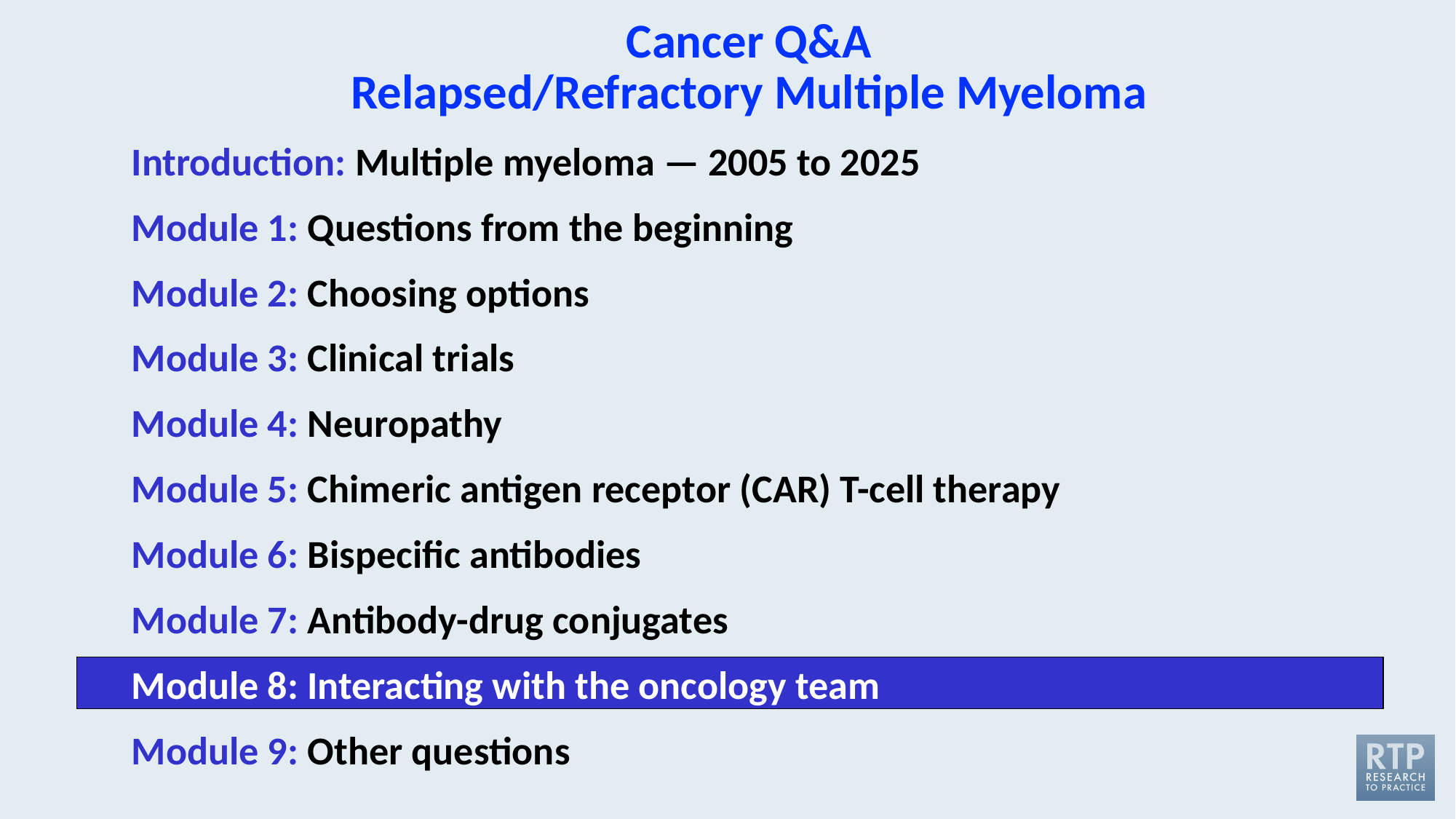

# Cancer Q&A Relapsed/Refractory Multiple Myeloma
Introduction: Multiple myeloma — 2005 to 2025
Module 1: Questions from the beginning
Module 2: Choosing options
Module 3: Clinical trials
Module 4: Neuropathy
Module 5: Chimeric antigen receptor (CAR) T-cell therapy
Module 6: Bispecific antibodies
Module 7: Antibody-drug conjugates
Module 8: Interacting with the oncology team
Module 9: Other questions